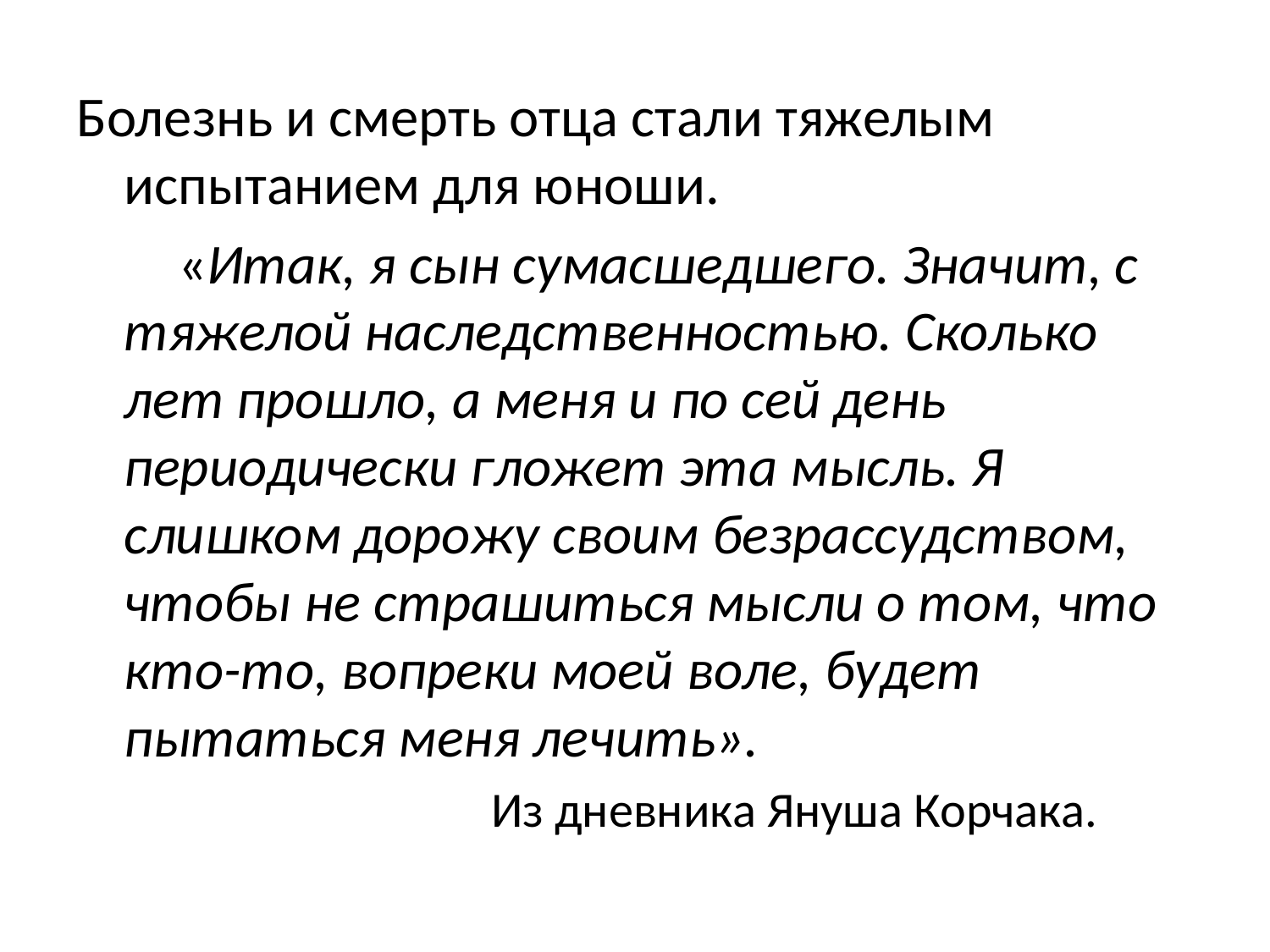

#
Болезнь и смерть отца стали тяжелым испытанием для юноши.
        «Итак, я сын сумасшедшего. Значит, с тяжелой наследственностью. Сколько лет прошло, а меня и по сей день периодически гложет эта мысль. Я слишком дорожу своим безрассудством, чтобы не страшиться мысли о том, что кто-то, вопреки моей воле, будет пытаться меня лечить».
                                     Из дневника Януша Корчака.